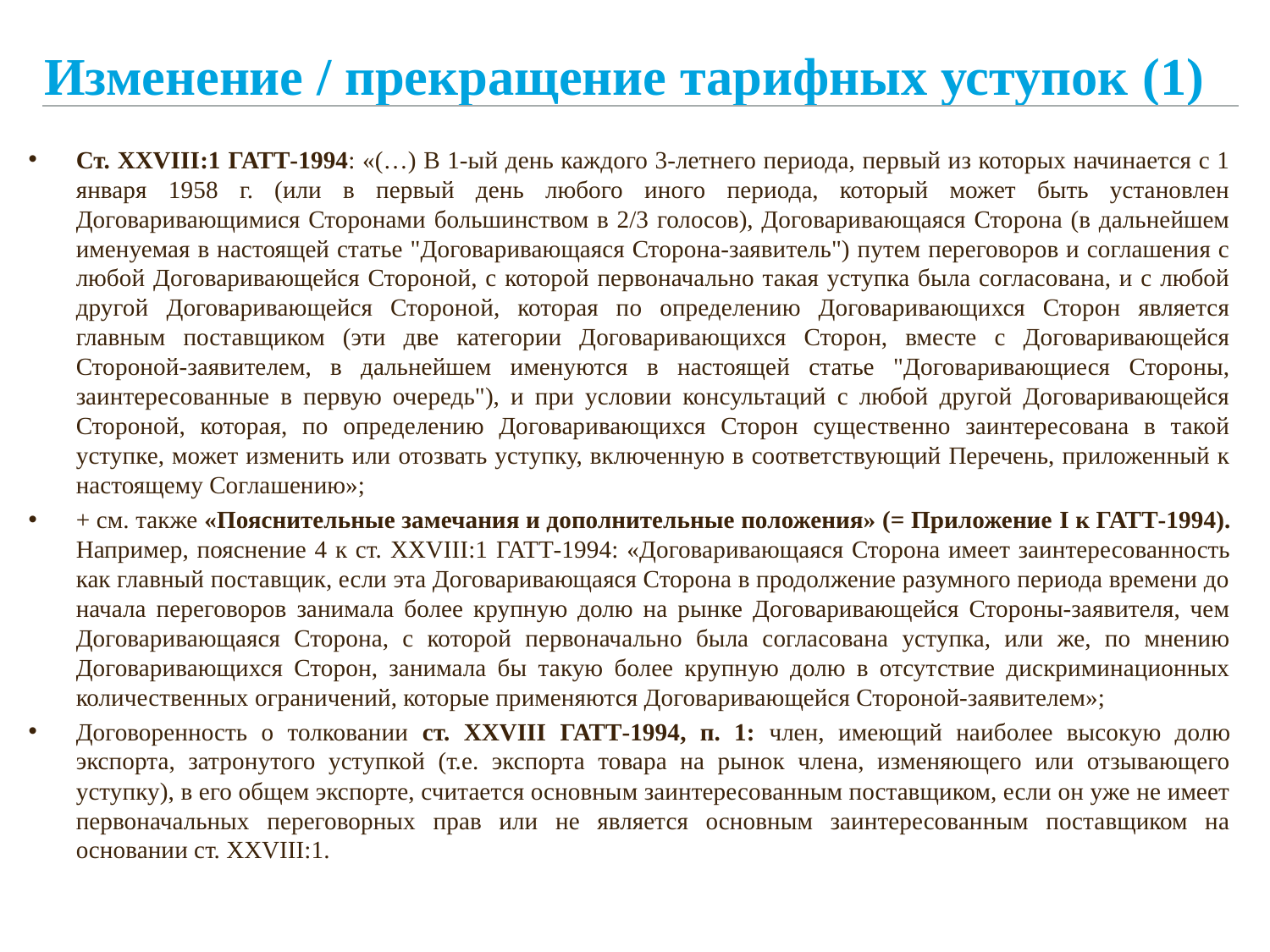

# Изменение / прекращение тарифных уступок (1)
Ст. XXVIII:1 ГАТТ-1994: «(…) В 1-ый день каждого 3-летнего периода, первый из которых начинается с 1 января 1958 г. (или в первый день любого иного периода, который может быть установлен Договаривающимися Сторонами большинством в 2/3 голосов), Договаривающаяся Сторона (в дальнейшем именуемая в настоящей статье "Договаривающаяся Сторона-заявитель") путем переговоров и соглашения с любой Договаривающейся Стороной, с которой первоначально такая уступка была согласована, и с любой другой Договаривающейся Стороной, которая по определению Договаривающихся Сторон является главным поставщиком (эти две категории Договаривающихся Сторон, вместе с Договаривающейся Стороной-заявителем, в дальнейшем именуются в настоящей статье "Договаривающиеся Стороны, заинтересованные в первую очередь"), и при условии консультаций с любой другой Договаривающейся Стороной, которая, по определению Договаривающихся Сторон существенно заинтересована в такой уступке, может изменить или отозвать уступку, включенную в соответствующий Перечень, приложенный к настоящему Соглашению»;
+ см. также «Пояснительные замечания и дополнительные положения» (= Приложение I к ГАТТ-1994). Например, пояснение 4 к ст. XXVIII:1 ГАТТ-1994: «Договаривающаяся Сторона имеет заинтересованность как главный поставщик, если эта Договаривающаяся Сторона в продолжение разумного периода времени до начала переговоров занимала более крупную долю на рынке Договаривающейся Стороны-заявителя, чем Договаривающаяся Сторона, с которой первоначально была согласована уступка, или же, по мнению Договаривающихся Сторон, занимала бы такую более крупную долю в отсутствие дискриминационных количественных ограничений, которые применяются Договаривающейся Стороной-заявителем»;
Договоренность о толковании ст. XXVIII ГАТТ-1994, п. 1: член, имеющий наиболее высокую долю экспорта, затронутого уступкой (т.е. экспорта товара на рынок члена, изменяющего или отзывающего уступку), в его общем экспорте, считается основным заинтересованным поставщиком, если он уже не имеет первоначальных переговорных прав или не является основным заинтересованным поставщиком на основании ст. XXVIII:1.